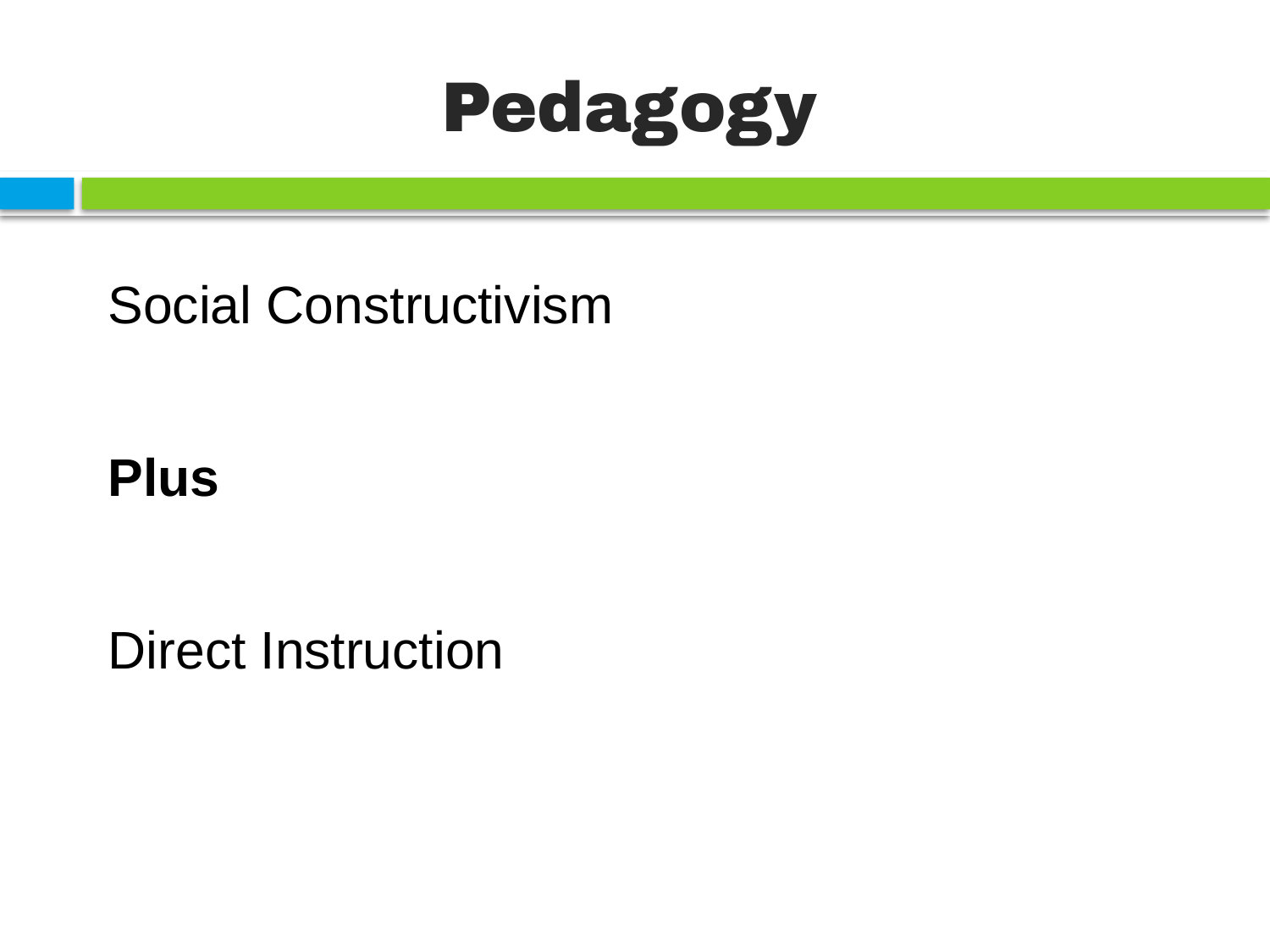

# Pedagogy
Social Constructivism

Plus

Direct Instruction